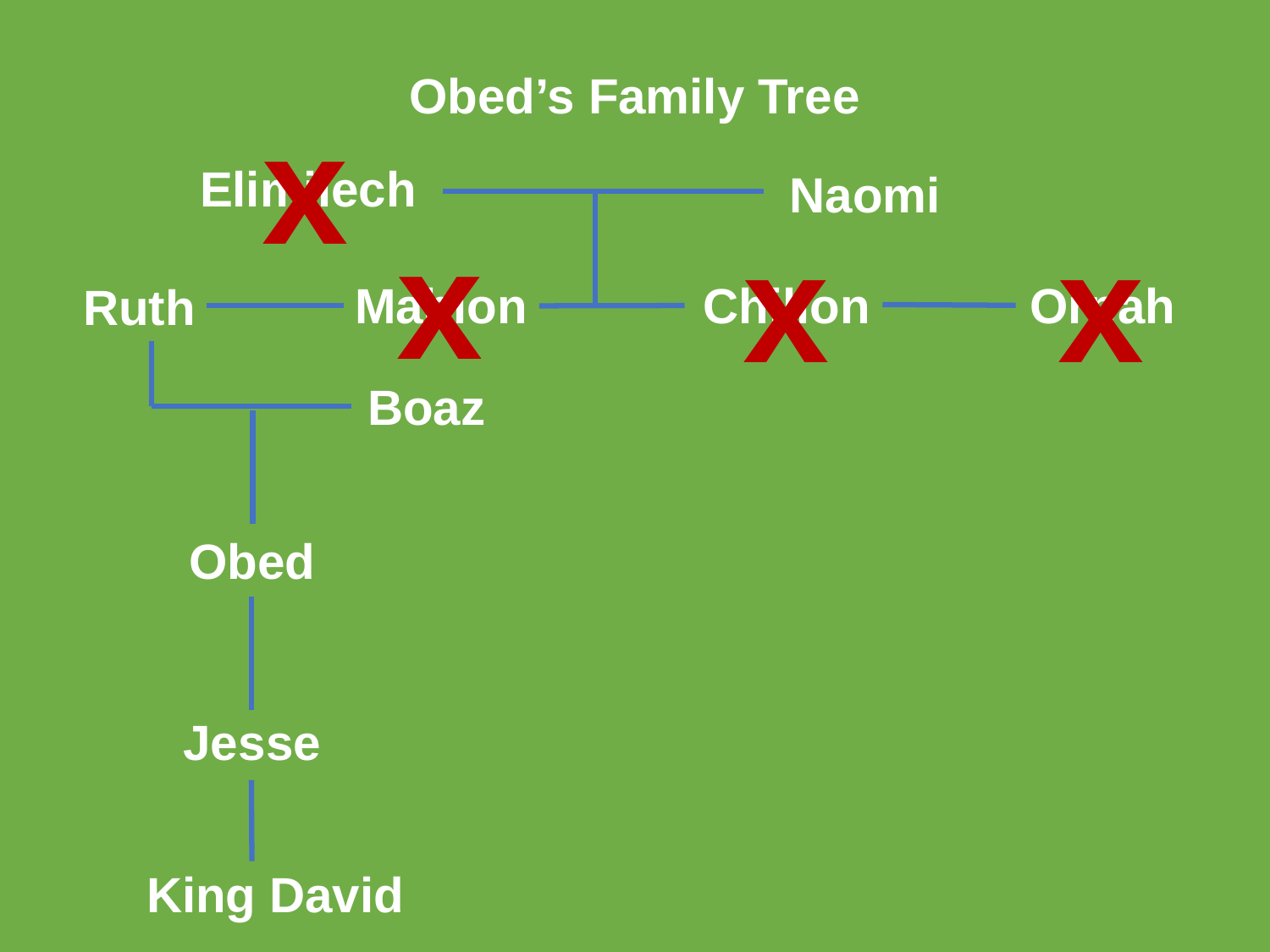

Obed’s Family Tree
x
Elimilech
Naomi
x
x
x
Mahlon
Chilion
Orpah
Ruth
Boaz
Obed
Jesse
King David